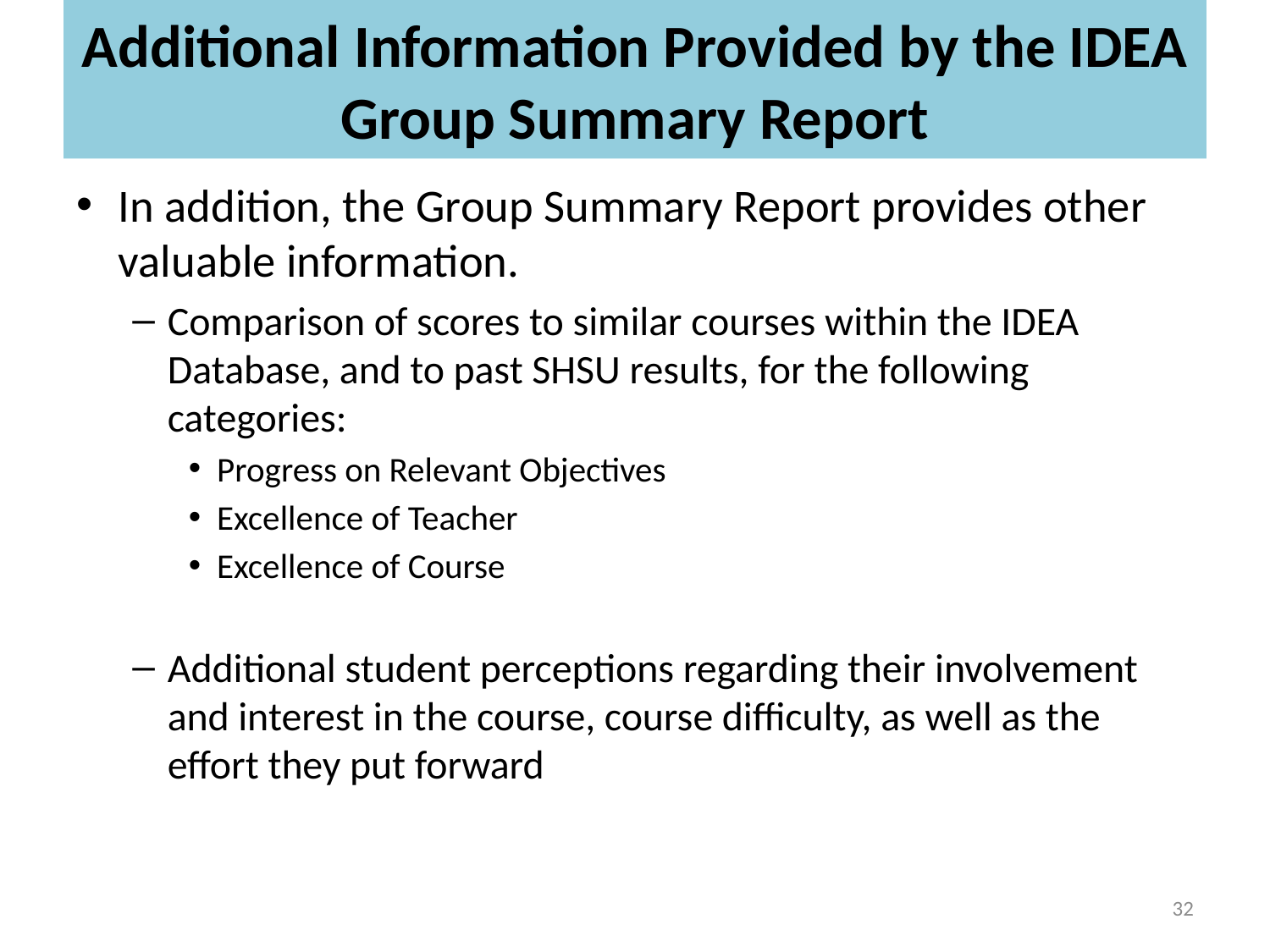

# Additional Information Provided by the IDEA Group Summary Report
In addition, the Group Summary Report provides other valuable information.
Comparison of scores to similar courses within the IDEA Database, and to past SHSU results, for the following categories:
Progress on Relevant Objectives
Excellence of Teacher
Excellence of Course

Additional student perceptions regarding their involvement and interest in the course, course difficulty, as well as the effort they put forward
32